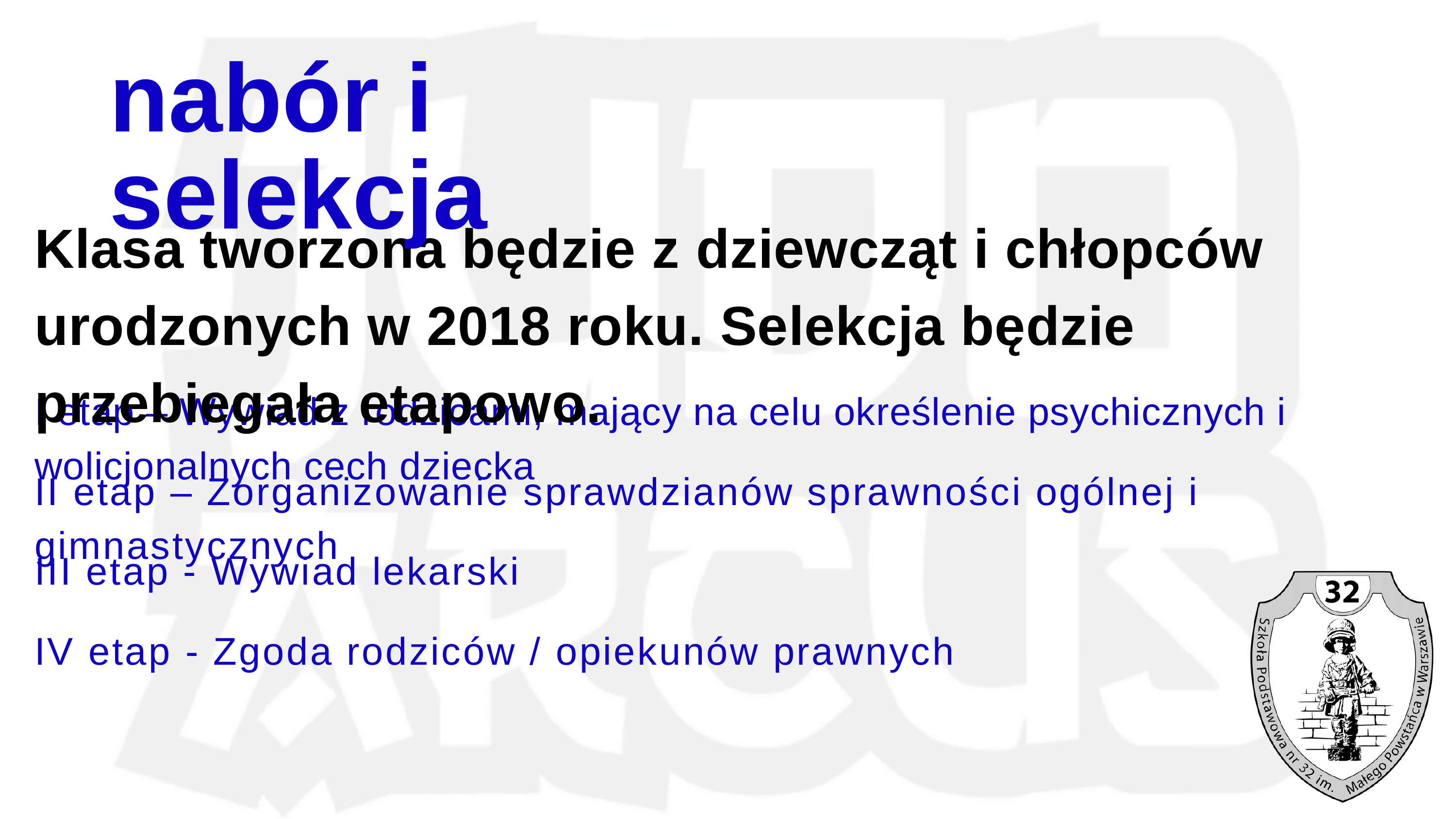

nabór i selekcja
Klasa tworzona będzie z dziewcząt i chłopców urodzonych w 2018 roku. Selekcja będzie przebiegała etapowo.
I etap – Wywiad z rodzicami, mający na celu określenie psychicznych i wolicjonalnych cech dziecka
II etap – Zorganizowanie sprawdzianów sprawności ogólnej i gimnastycznych

III etap - Wywiad lekarski
IV etap - Zgoda rodziców / opiekunów prawnych